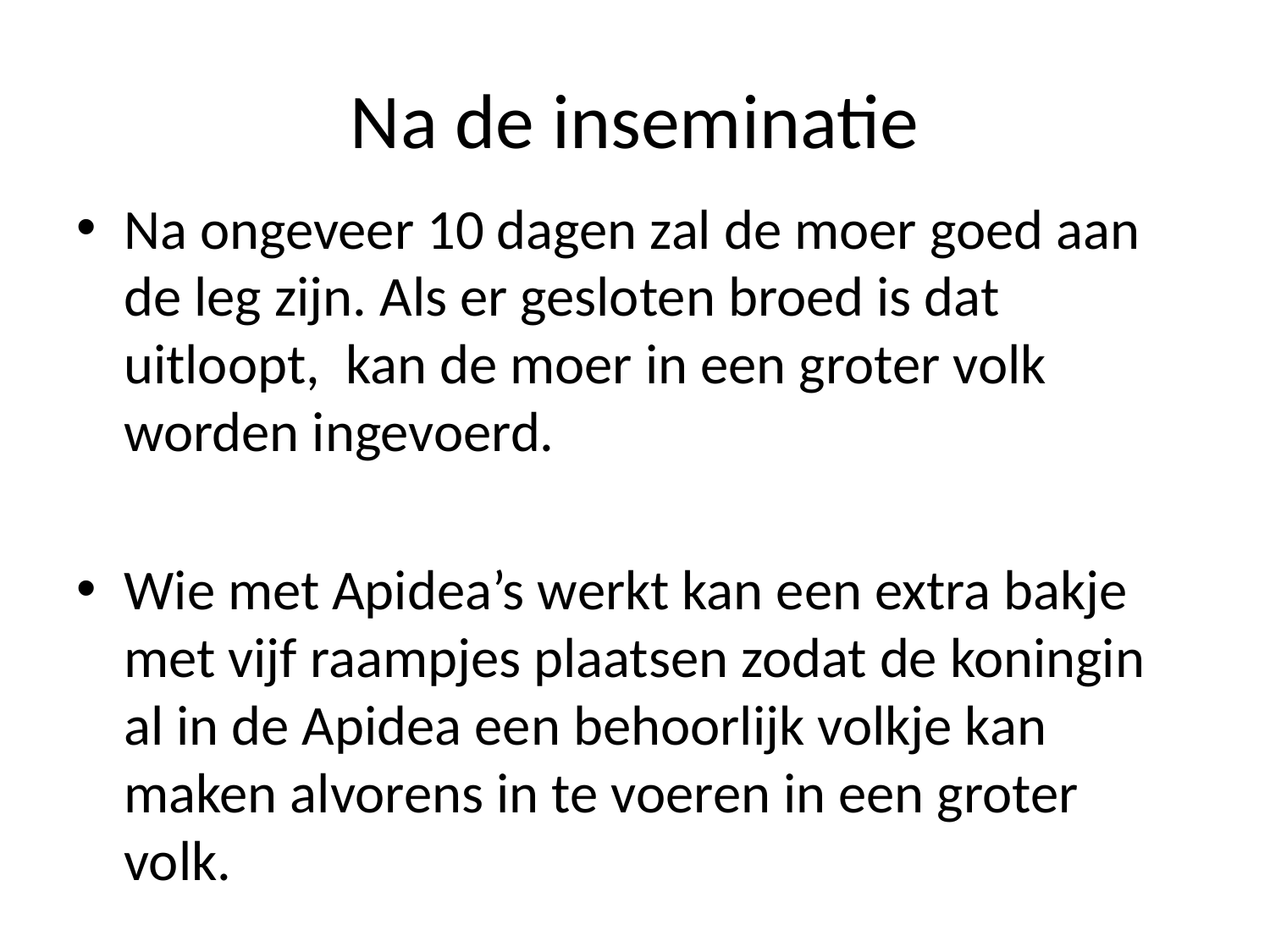

# Na de inseminatie
Na ongeveer 10 dagen zal de moer goed aan de leg zijn. Als er gesloten broed is dat uitloopt,  kan de moer in een groter volk worden ingevoerd.

Wie met Apidea’s werkt kan een extra bakje met vijf raampjes plaatsen zodat de koningin al in de Apidea een behoorlijk volkje kan maken alvorens in te voeren in een groter volk.